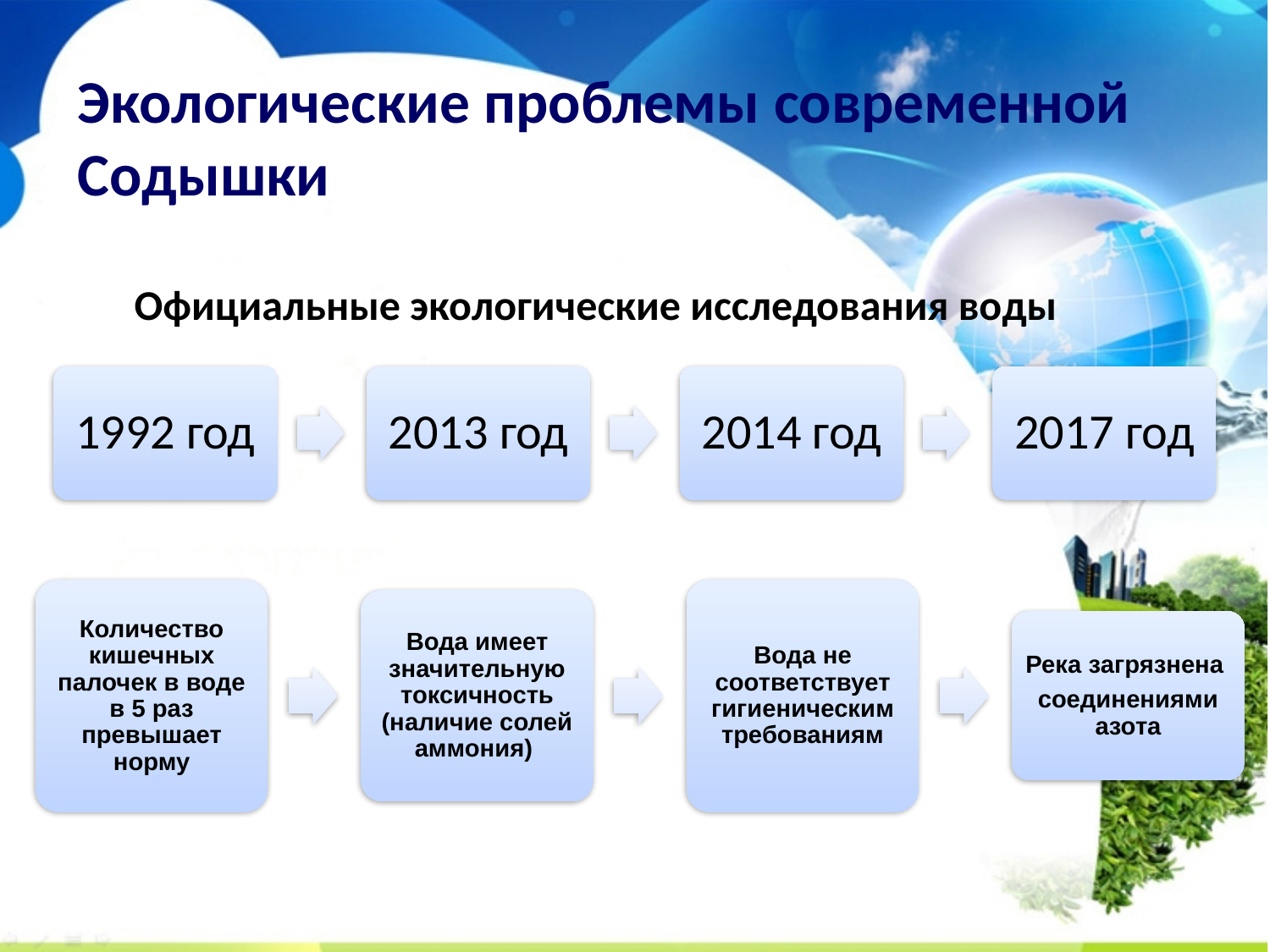

# Экологические проблемы современной Содышки
Официальные экологические исследования воды
1992 год

2013 год

2014 год

2017 год
Количество кишечных палочек в воде в 5 раз превышает норму

Вода имеет значительную токсичность (наличие солей аммония)

Вода не соответствует гигиеническим требованиям

Река загрязнена
соединениями азота